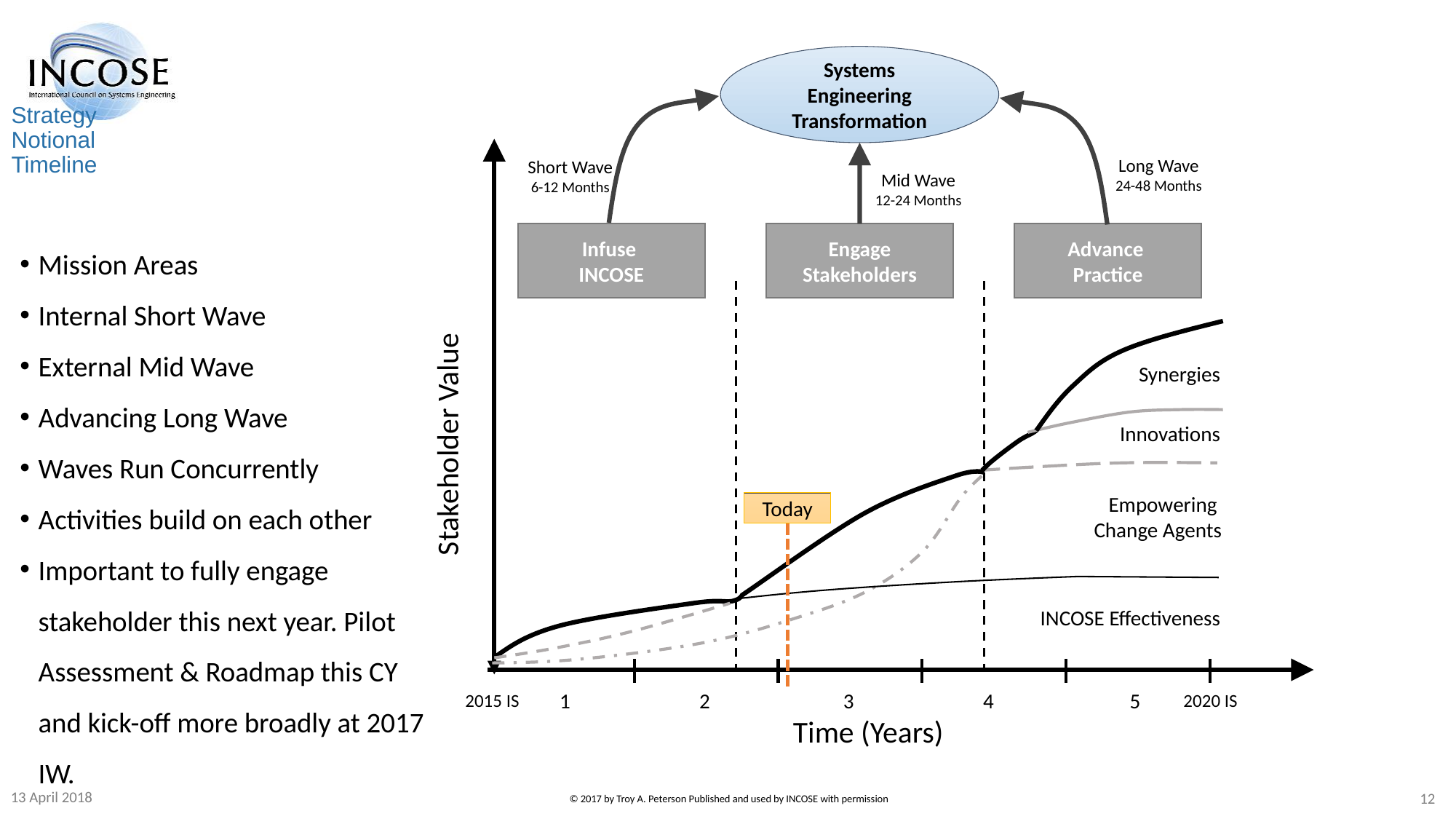

Systems Engineering Transformation

Long Wave
24-48 Months
Short Wave
6-12 Months
Mid Wave
12-24 Months
Infuse
INCOSE
Engage Stakeholders
Advance
Practice

Synergies

Innovations
Stakeholder Value

Empowering
Change Agents
Today

INCOSE Effectiveness

1
2
3
4
5
2015 IS
2020 IS
Time (Years)
# Strategy Notional Timeline
Mission Areas
Internal Short Wave
External Mid Wave
Advancing Long Wave
Waves Run Concurrently
Activities build on each other
Important to fully engage stakeholder this next year. Pilot Assessment & Roadmap this CY and kick-off more broadly at 2017 IW.

13 April 2018
12